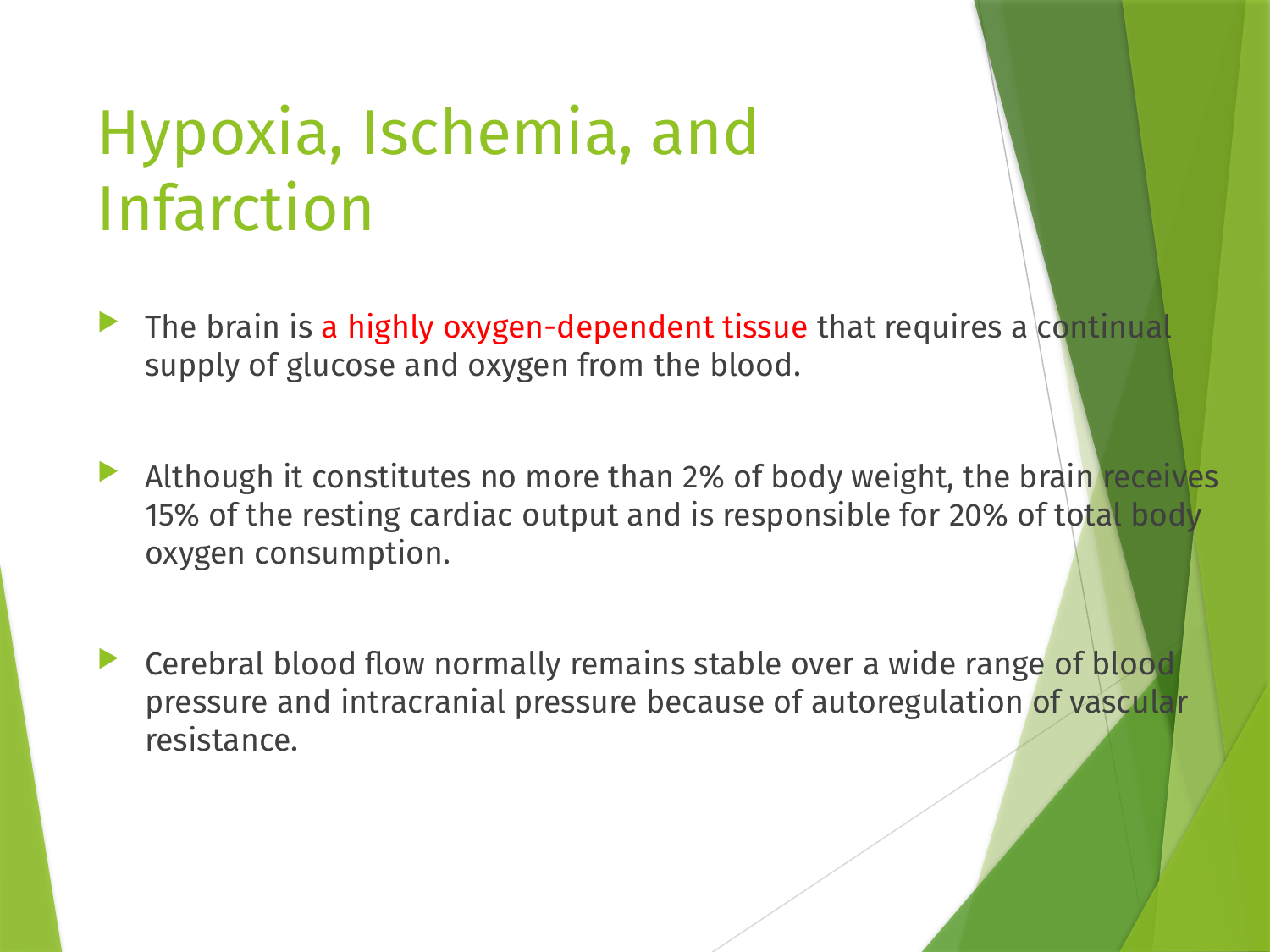

# Hypoxia, Ischemia, and Infarction
The brain is a highly oxygen-dependent tissue that requires a continual supply of glucose and oxygen from the blood.

Although it constitutes no more than 2% of body weight, the brain receives 15% of the resting cardiac output and is responsible for 20% of total body oxygen consumption.

Cerebral blood flow normally remains stable over a wide range of blood pressure and intracranial pressure because of autoregulation of vascular resistance.